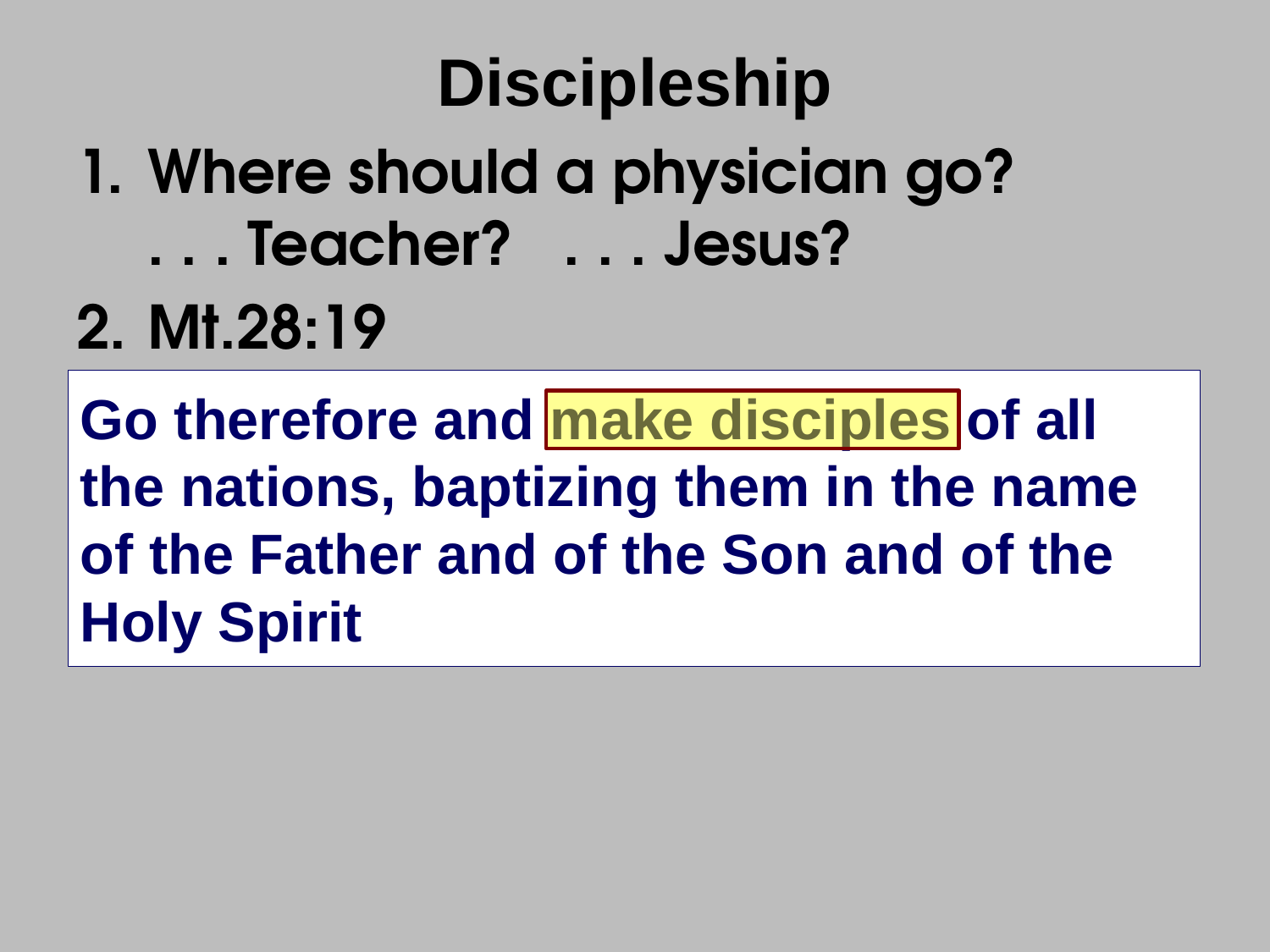

# Discipleship
Where should a physician go?
. . . Teacher?   . . . Jesus?
Mt.28:19

Go therefore and make disciples of all the nations, baptizing them in the name of the Father and of the Son and of the Holy Spirit